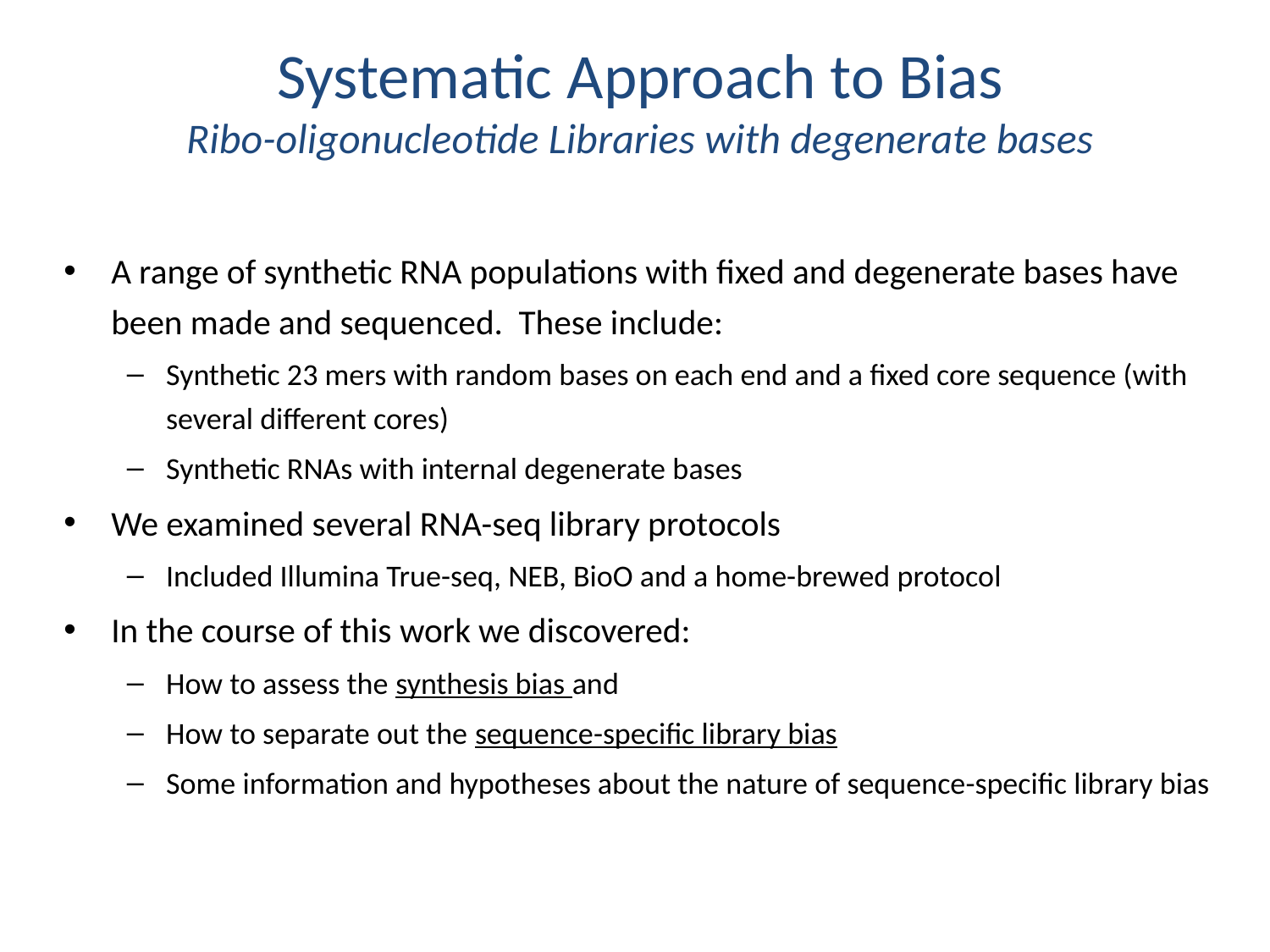

# Systematic Approach to Bias Ribo-oligonucleotide Libraries with degenerate bases
A range of synthetic RNA populations with fixed and degenerate bases have been made and sequenced.  These include:
Synthetic 23 mers with random bases on each end and a fixed core sequence (with several different cores)
Synthetic RNAs with internal degenerate bases
We examined several RNA-seq library protocols
Included Illumina True-seq, NEB, BioO and a home-brewed protocol
In the course of this work we discovered:
How to assess the synthesis bias and
How to separate out the sequence-specific library bias
Some information and hypotheses about the nature of sequence-specific library bias